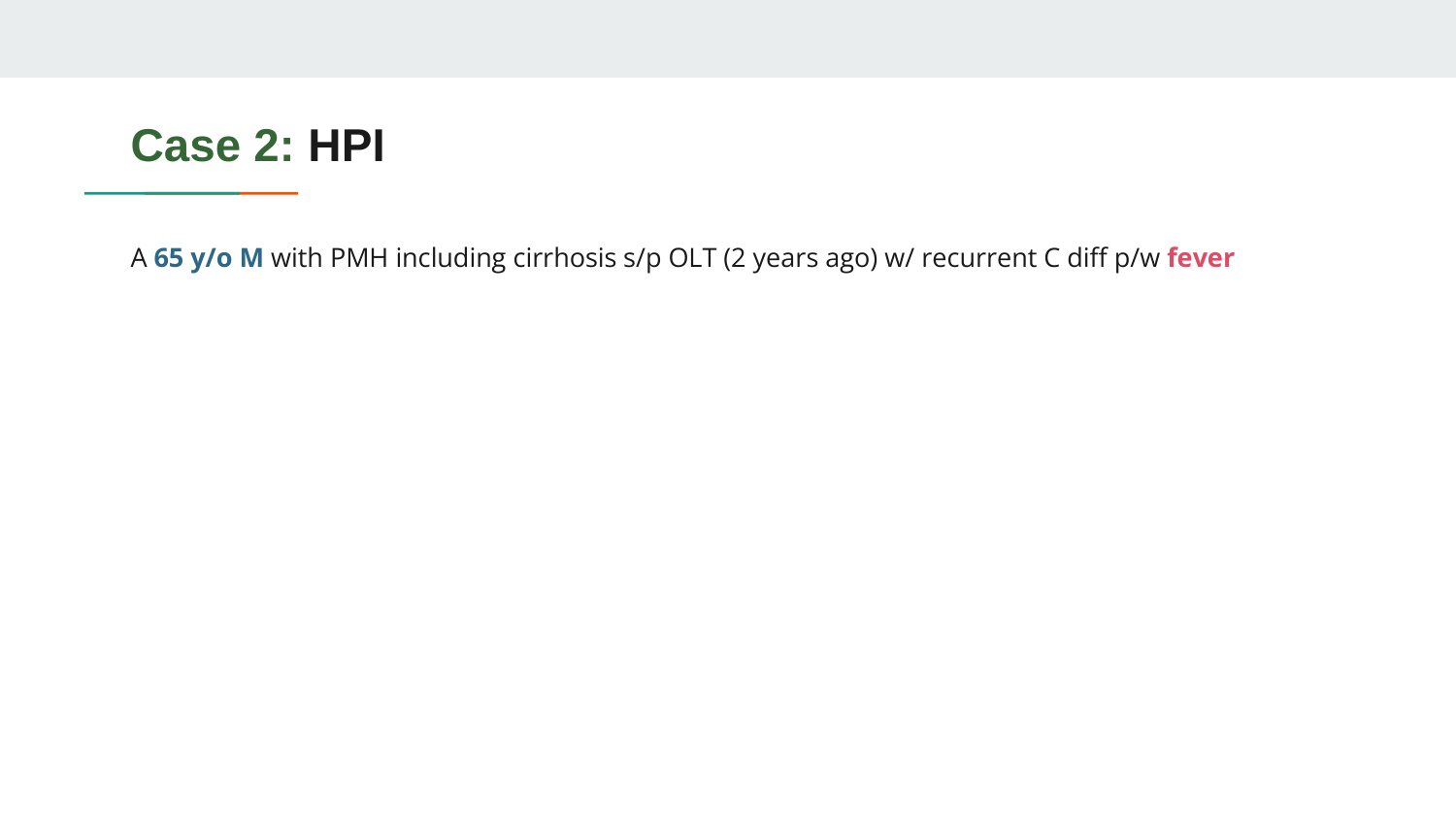

# Case 2: HPI
A 65 y/o M with PMH including cirrhosis s/p OLT (2 years ago) w/ recurrent C diff p/w fever